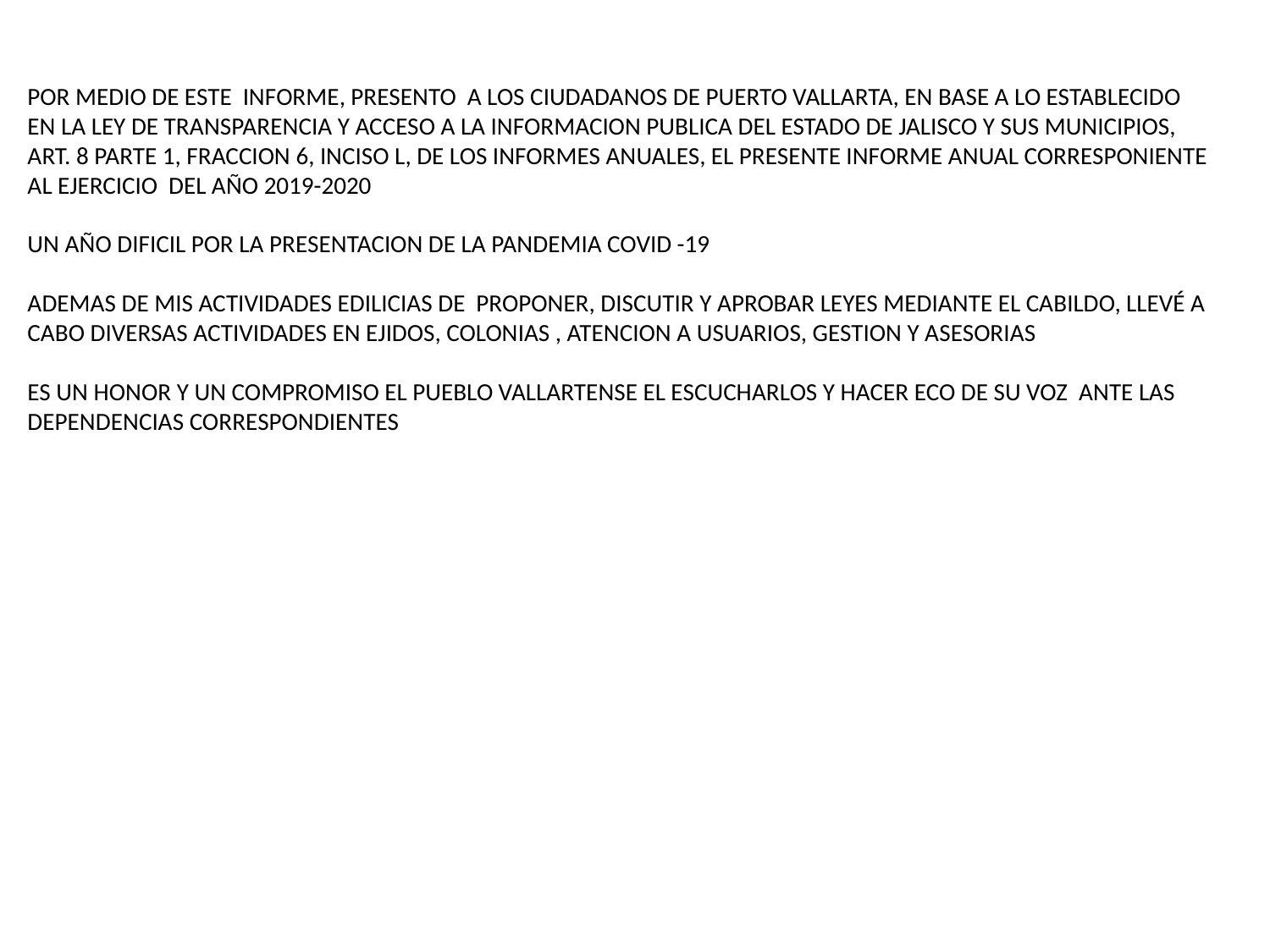

POR MEDIO DE ESTE  INFORME, PRESENTO  A LOS CIUDADANOS DE PUERTO VALLARTA, EN BASE A LO ESTABLECIDO
EN LA LEY DE TRANSPARENCIA Y ACCESO A LA INFORMACION PUBLICA DEL ESTADO DE JALISCO Y SUS MUNICIPIOS,
ART. 8 PARTE 1, FRACCION 6, INCISO L, DE LOS INFORMES ANUALES, EL PRESENTE INFORME ANUAL CORRESPONIENTE AL EJERCICIO  DEL AÑO 2019-2020

UN AÑO DIFICIL POR LA PRESENTACION DE LA PANDEMIA COVID -19

ADEMAS DE MIS ACTIVIDADES EDILICIAS DE  PROPONER, DISCUTIR Y APROBAR LEYES MEDIANTE EL CABILDO, LLEVÉ A CABO DIVERSAS ACTIVIDADES EN EJIDOS, COLONIAS , ATENCION A USUARIOS, GESTION Y ASESORIAS

ES UN HONOR Y UN COMPROMISO EL PUEBLO VALLARTENSE EL ESCUCHARLOS Y HACER ECO DE SU VOZ  ANTE LAS DEPENDENCIAS CORRESPONDIENTES